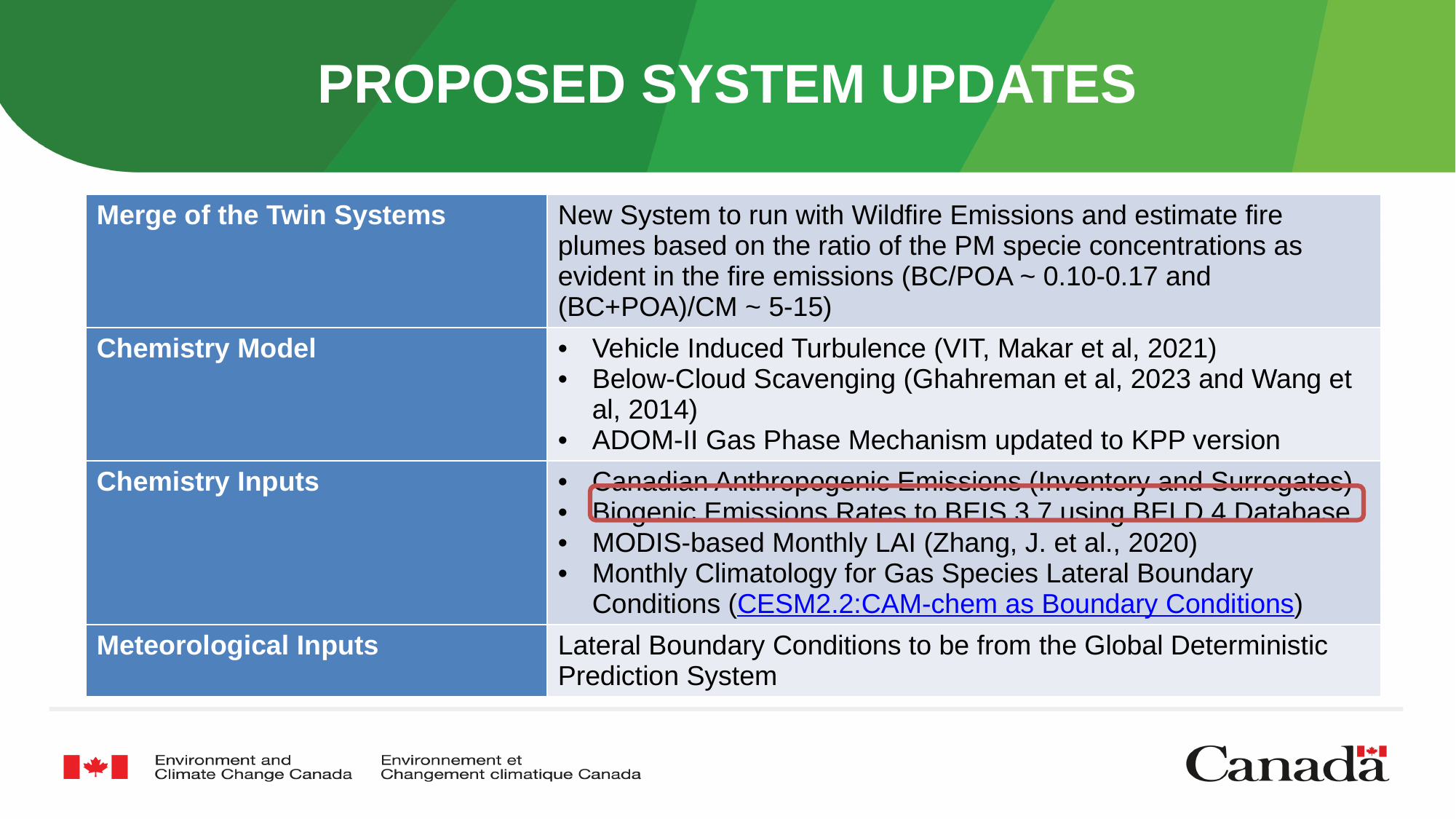

# Proposed System Updates
| Merge of the Twin Systems | New System to run with Wildfire Emissions and estimate fire plumes based on the ratio of the PM specie concentrations as evident in the fire emissions (BC/POA ~ 0.10-0.17 and (BC+POA)/CM ~ 5-15) |
| --- | --- |
| Chemistry Model | Vehicle Induced Turbulence (VIT, Makar et al, 2021) Below-Cloud Scavenging (Ghahreman et al, 2023 and Wang et al, 2014) ADOM-II Gas Phase Mechanism updated to KPP version |
| Chemistry Inputs | Canadian Anthropogenic Emissions (Inventory and Surrogates) Biogenic Emissions Rates to BEIS 3.7 using BELD 4 Database MODIS-based Monthly LAI (Zhang, J. et al., 2020) Monthly Climatology for Gas Species Lateral Boundary Conditions (CESM2.2:CAM-chem as Boundary Conditions) |
| Meteorological Inputs | Lateral Boundary Conditions to be from the Global Deterministic Prediction System |